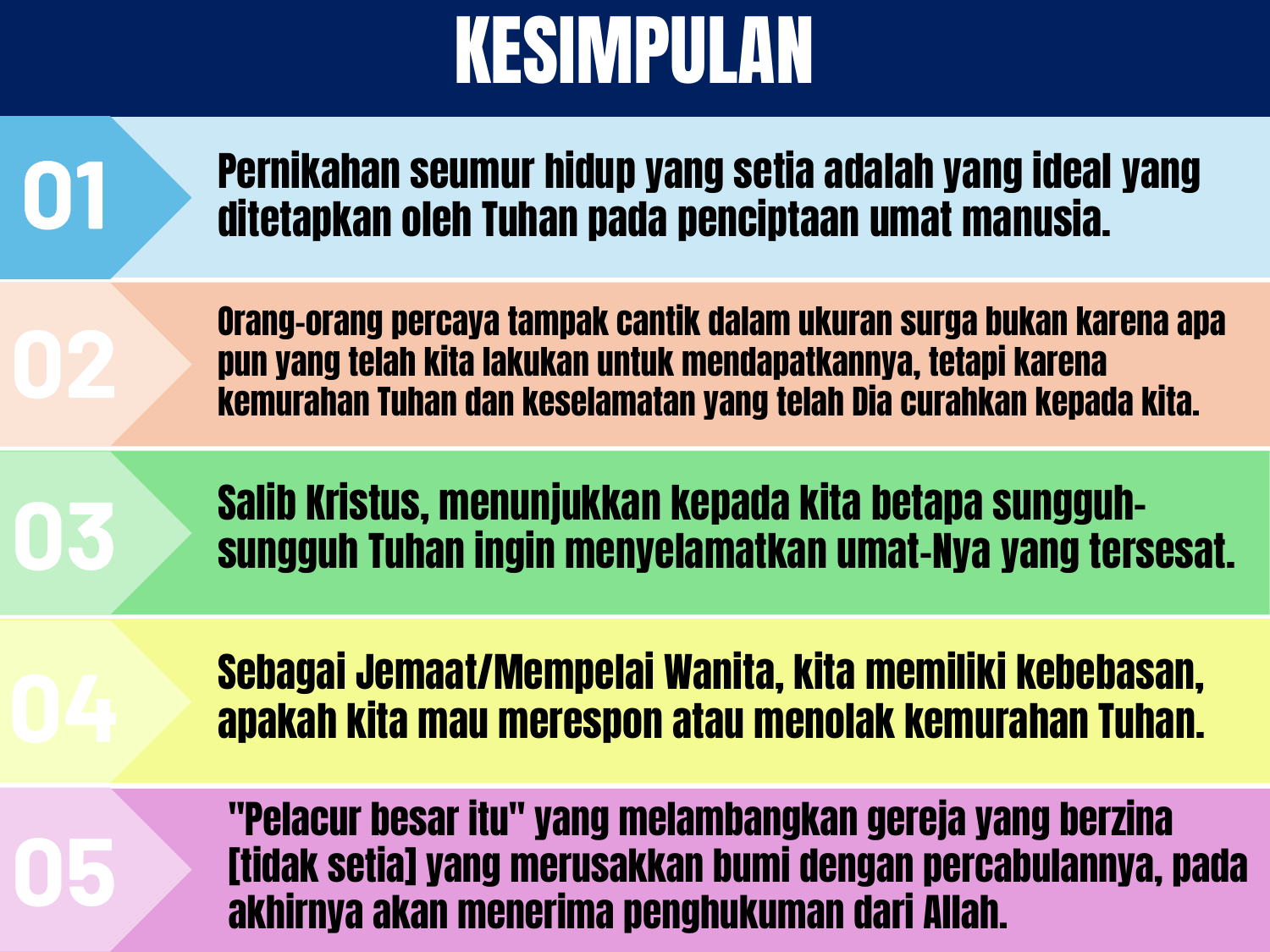

KESIMPULAN
#

01
Pernikahan seumur hidup yang setia adalah yang ideal yang ditetapkan oleh Tuhan pada penciptaan umat manusia.

Orang-orang percaya tampak cantik dalam ukuran surga bukan karena apa pun yang telah kita lakukan untuk mendapatkannya, tetapi karena kemurahan Tuhan dan keselamatan yang telah Dia curahkan kepada kita.
02

03
Salib Kristus, menunjukkan kepada kita betapa sungguh-sungguh Tuhan ingin menyelamatkan umat-Nya yang tersesat.

04
Sebagai Jemaat/Mempelai Wanita, kita memiliki kebebasan, apakah kita mau merespon atau menolak kemurahan Tuhan.

"Pelacur besar itu" yang melambangkan gereja yang berzina [tidak setia] yang merusakkan bumi dengan percabulannya, pada akhirnya akan menerima penghukuman dari Allah.
05